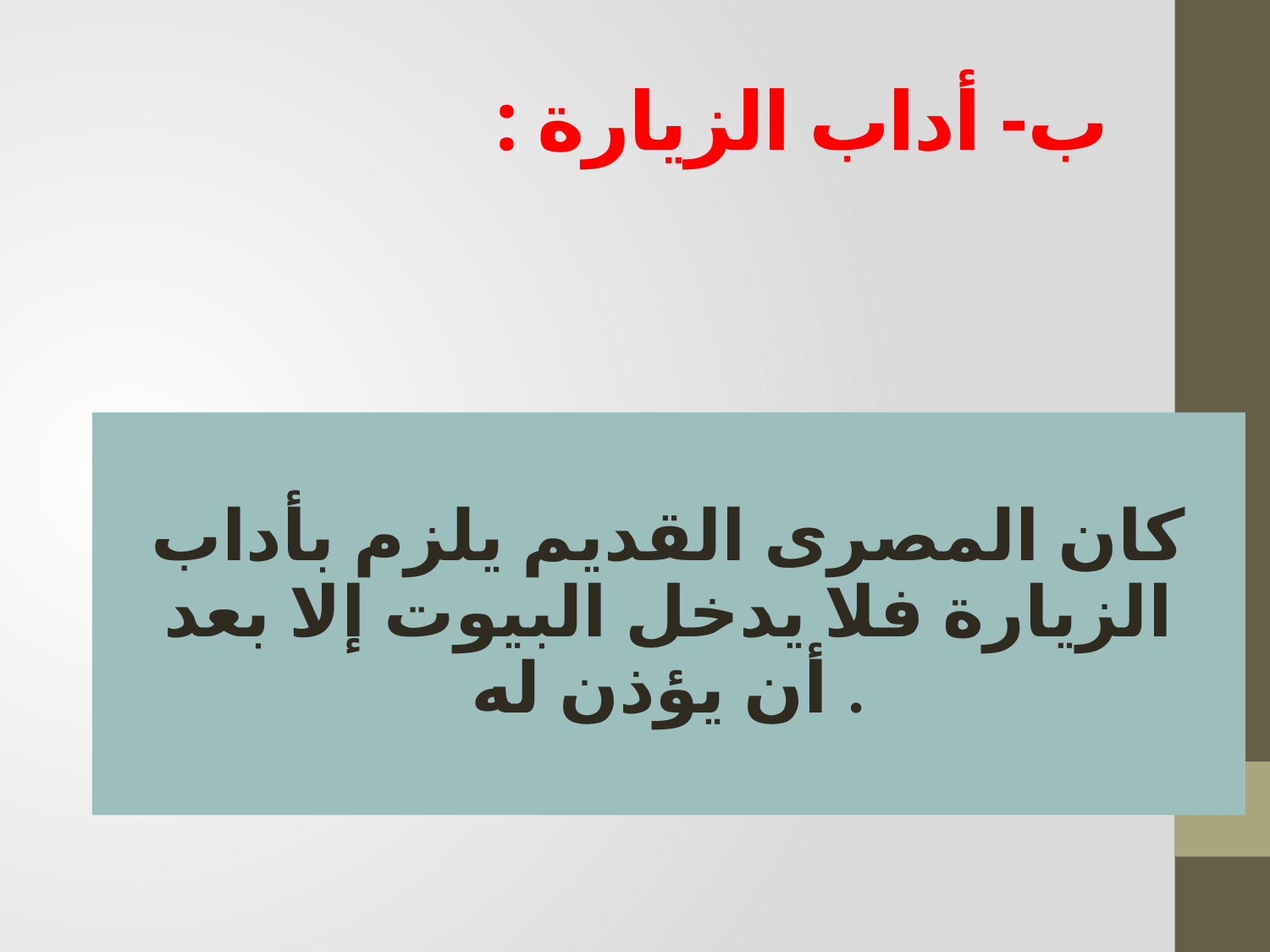

# ب- أداب الزيارة :
كان المصرى القديم يلزم بأداب الزيارة فلا يدخل البيوت إلا بعد أن يؤذن له .